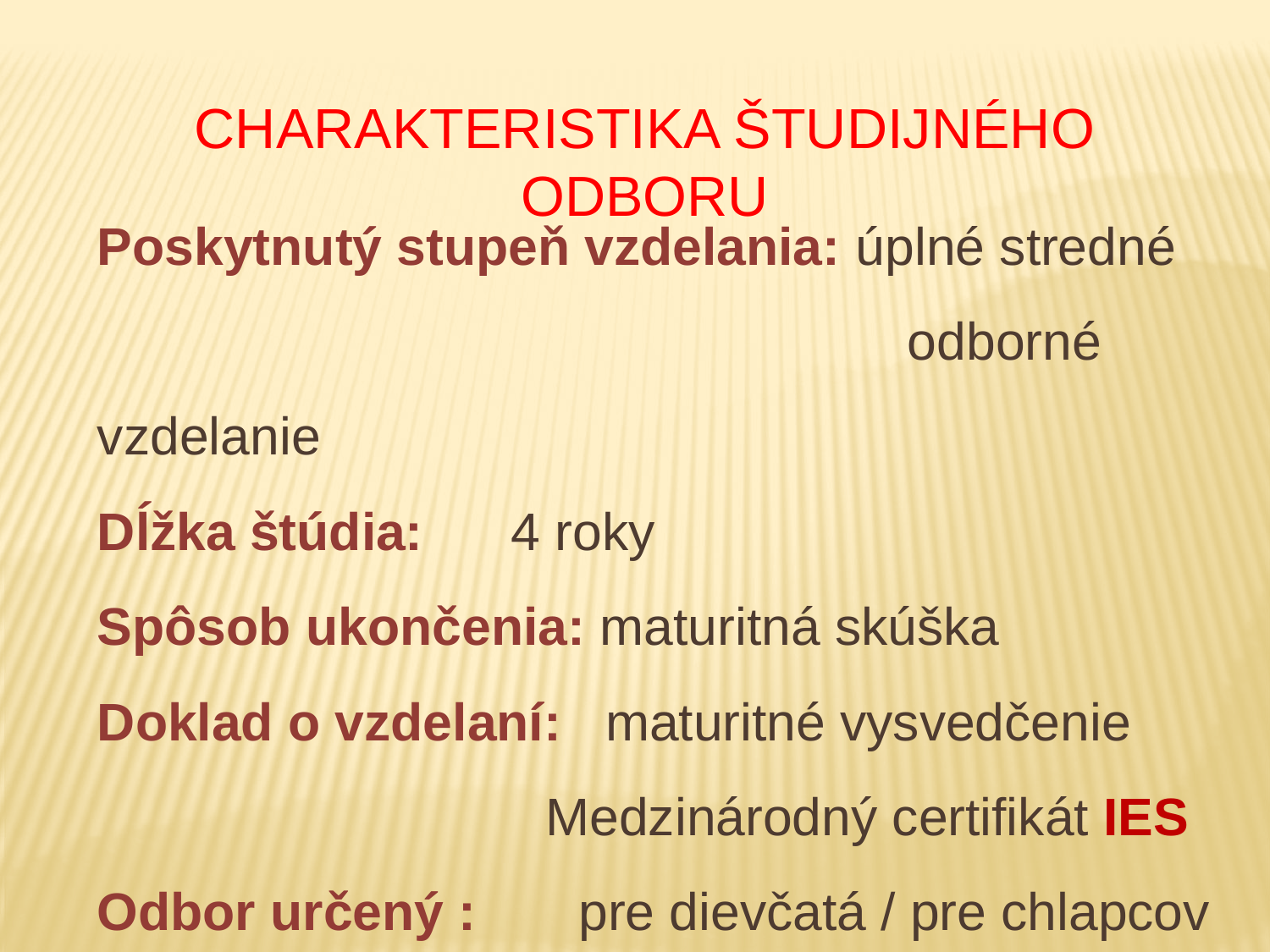

CHARAKTERISTIKA ŠTUDIJNÉHO ODBORU

Poskytnutý stupeň vzdelania: úplné stredné 					            odborné vzdelanie
Dĺžka štúdia:      4 roky
Spôsob ukončenia: maturitná skúška
Doklad o vzdelaní:   maturitné vysvedčenie
	                      Medzinárodný certifikát IES
Odbor určený :       pre dievčatá / pre chlapcov